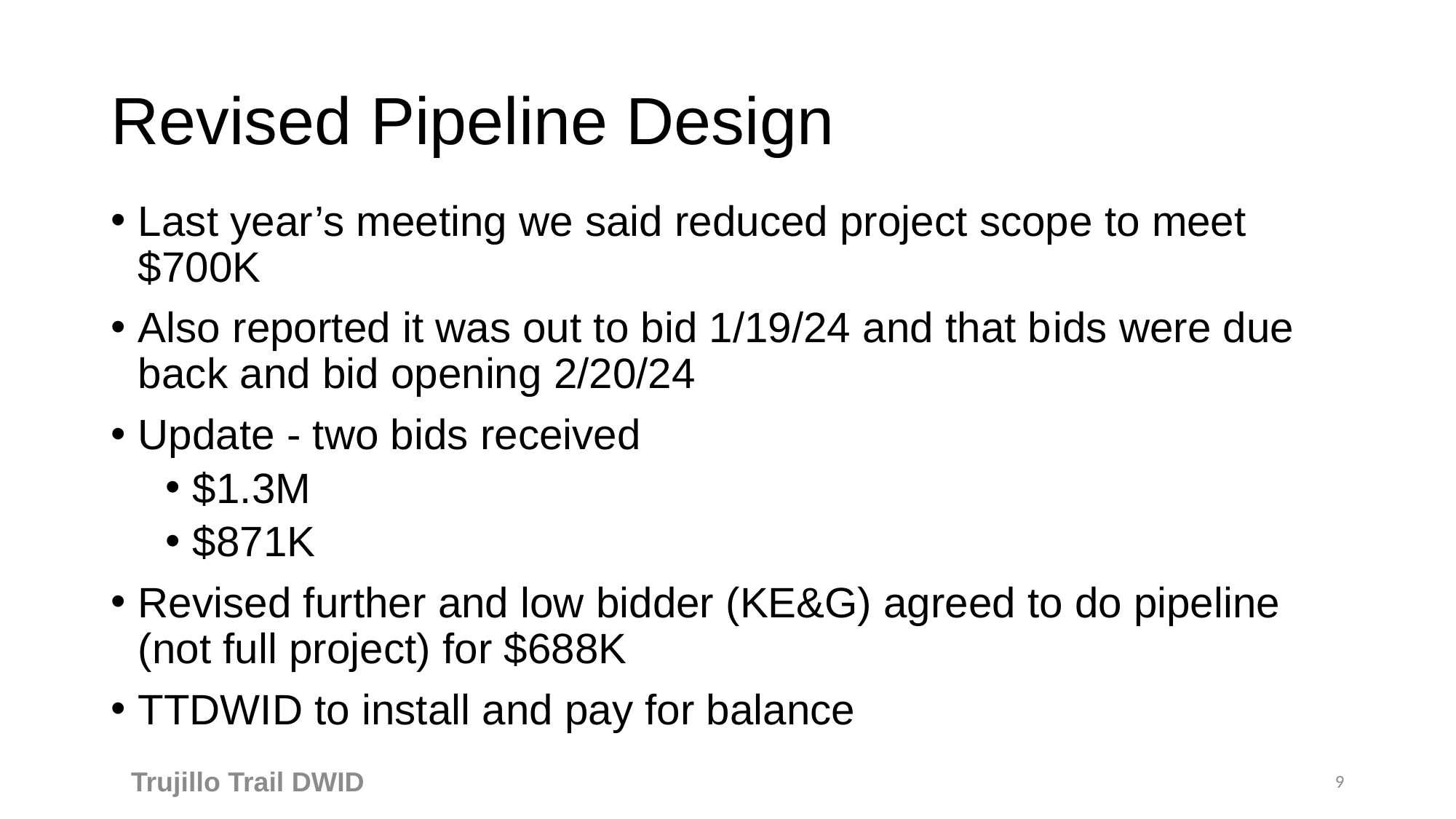

# Revised Pipeline Design
Last year’s meeting we said reduced project scope to meet $700K
Also reported it was out to bid 1/19/24 and that bids were due back and bid opening 2/20/24
Update - two bids received
$1.3M
$871K
Revised further and low bidder (KE&G) agreed to do pipeline (not full project) for $688K
TTDWID to install and pay for balance
Trujillo Trail DWID
9